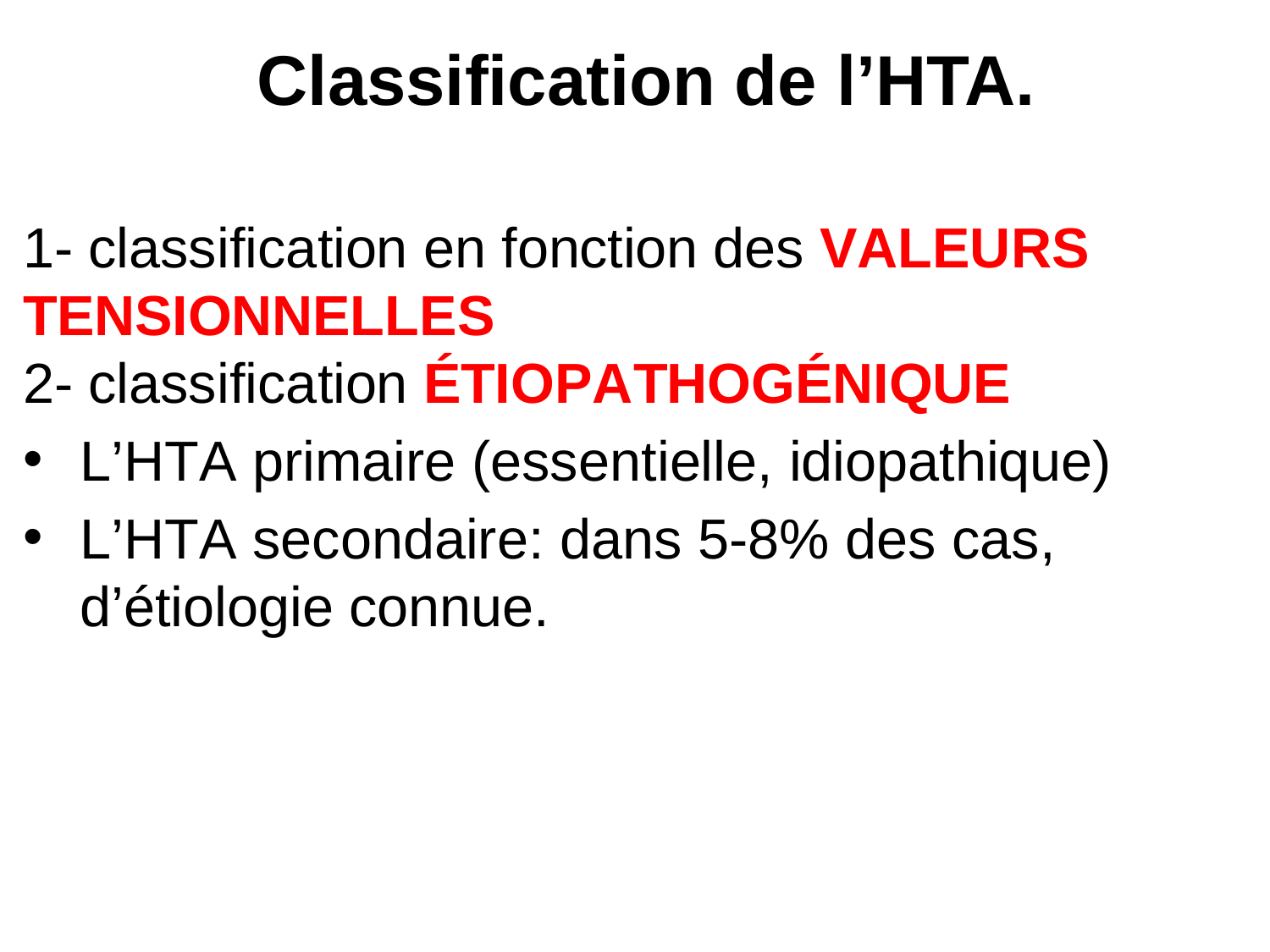

Classification de l’HTA.
1- classification en fonction des VALEURS TENSIONNELLES
2- classification ÉTIOPATHOGÉNIQUE
L’HTA primaire (essentielle, idiopathique)
L’HTA secondaire: dans 5-8% des cas, d’étiologie connue.